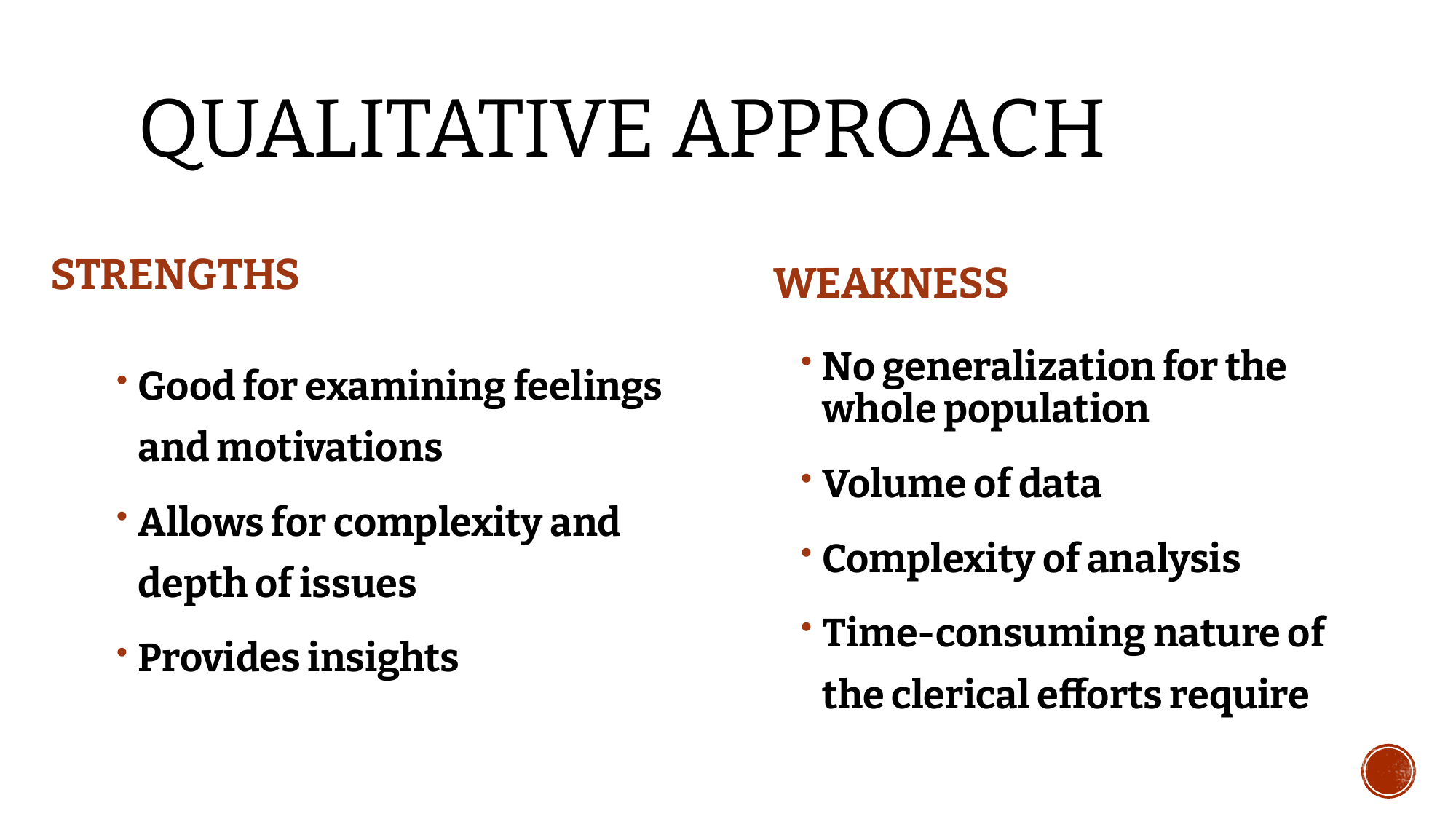

# QUALITATIVE APPROACH
STRENGTHS
WEAKNESS
Good for examining feelings and motivations
Allows for complexity and depth of issues
Provides insights

No generalization for the whole population
Volume of data
Complexity of analysis
Time-consuming nature of the clerical efforts require